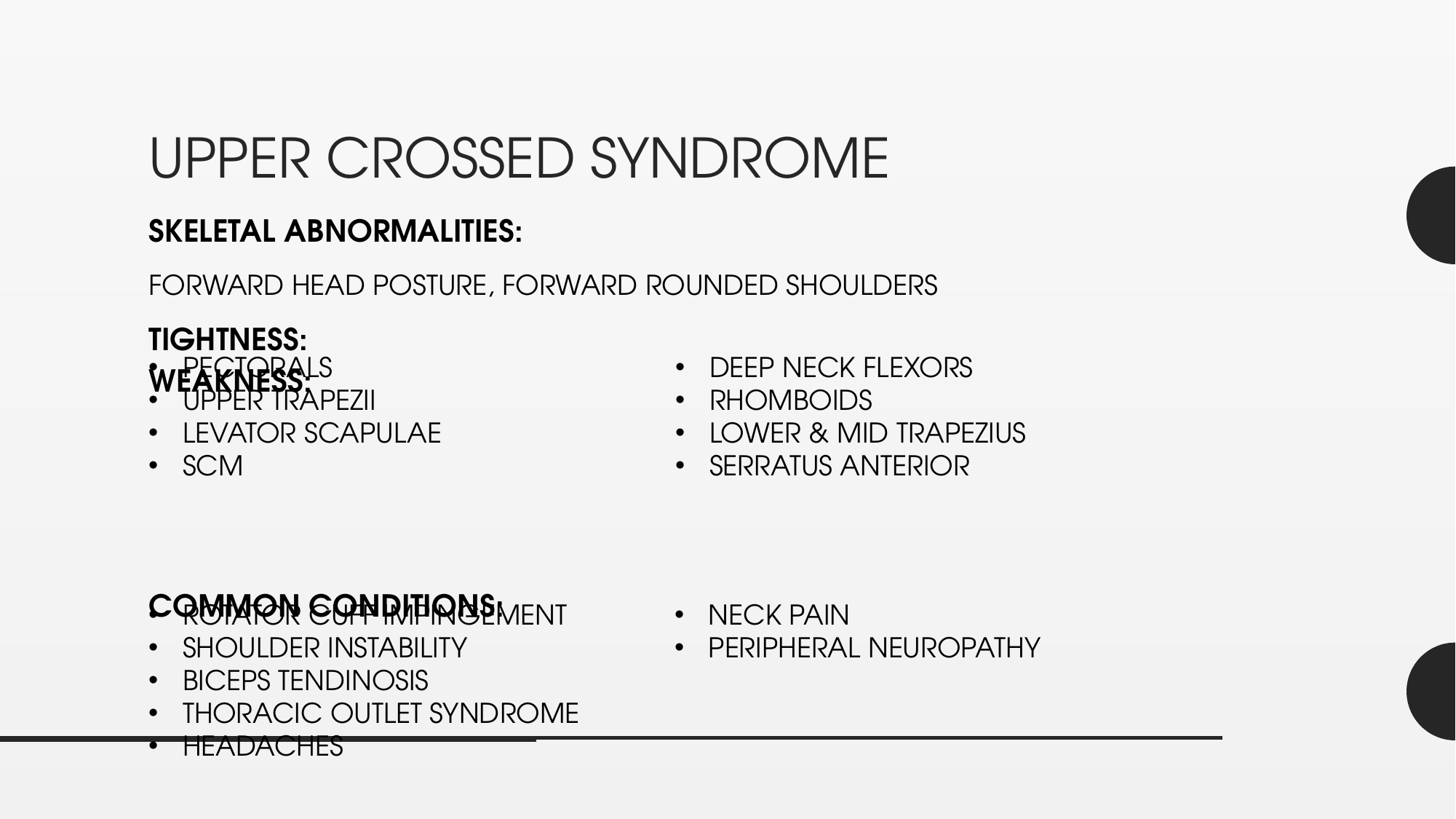

# UPPER CROSSED SYNDROME
SKELETAL ABNORMALITIES:
FORWARD HEAD POSTURE, FORWARD ROUNDED SHOULDERS
TIGHTNESS:								WEAKNESS:

COMMON CONDITIONS:

PECTORALS
UPPER TRAPEZII
LEVATOR SCAPULAE
SCM

DEEP NECK FLEXORS
RHOMBOIDS
LOWER & MID TRAPEZIUS
SERRATUS ANTERIOR

ROTATOR CUFF IMPINGEMENT
SHOULDER INSTABILITY
BICEPS TENDINOSIS
THORACIC OUTLET SYNDROME
HEADACHES
NECK PAIN
PERIPHERAL NEUROPATHY